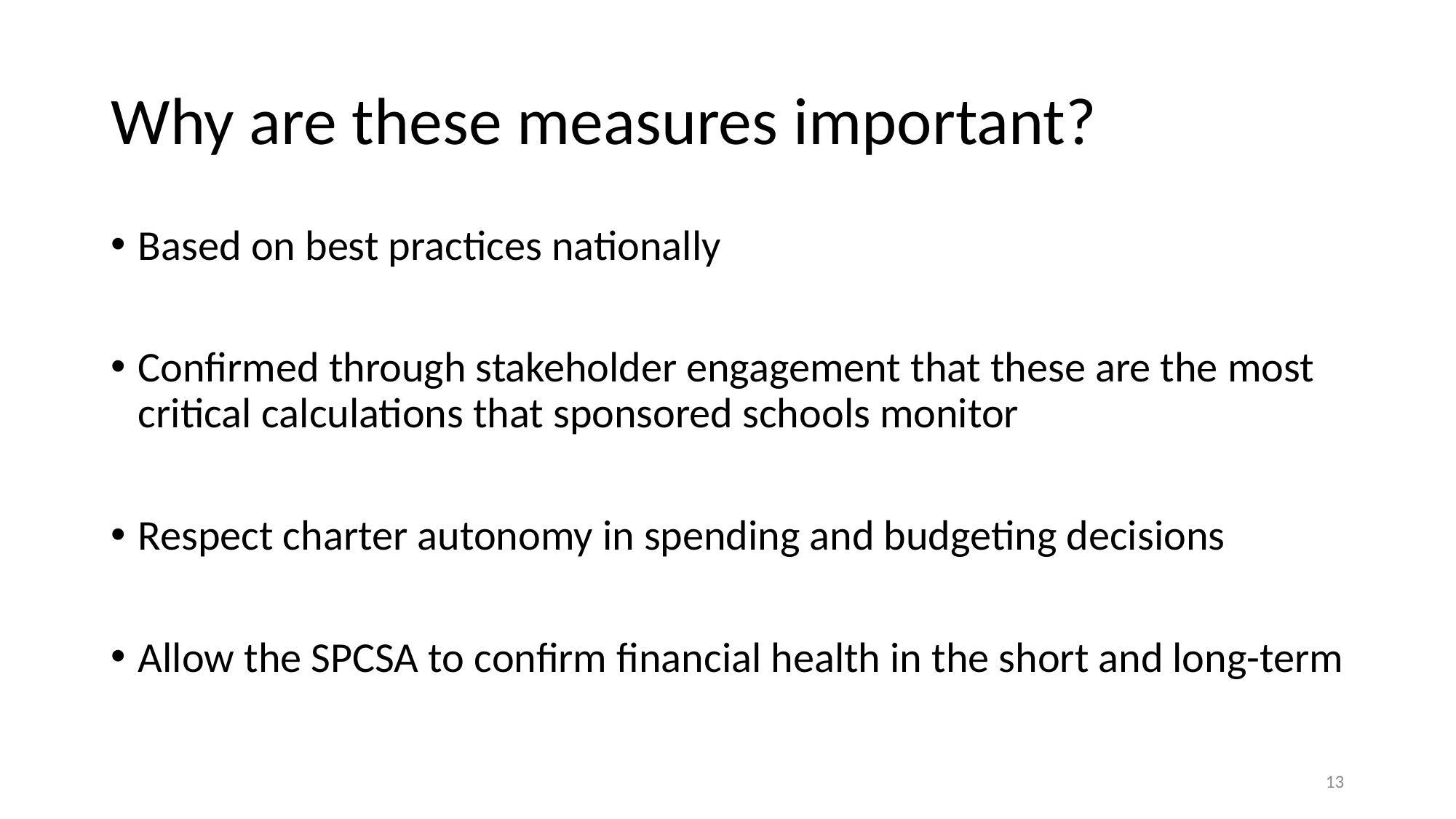

# Why are these measures important?
Based on best practices nationally

Confirmed through stakeholder engagement that these are the most critical calculations that sponsored schools monitor

Respect charter autonomy in spending and budgeting decisions

Allow the SPCSA to confirm financial health in the short and long-term

13